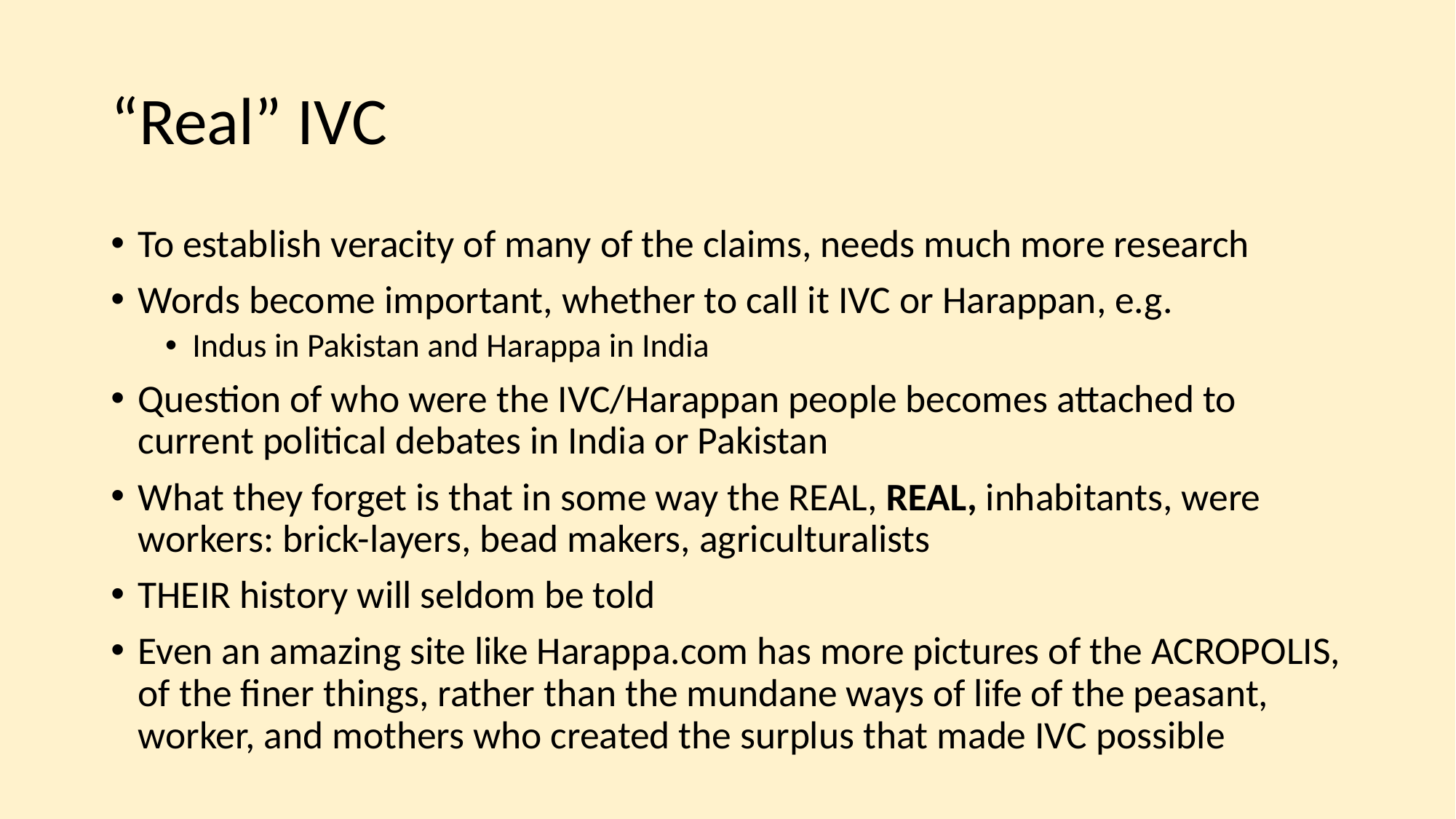

# “Real” IVC
To establish veracity of many of the claims, needs much more research
Words become important, whether to call it IVC or Harappan, e.g.
Indus in Pakistan and Harappa in India
Question of who were the IVC/Harappan people becomes attached to current political debates in India or Pakistan
What they forget is that in some way the REAL, REAL, inhabitants, were workers: brick-layers, bead makers, agriculturalists
THEIR history will seldom be told
Even an amazing site like Harappa.com has more pictures of the ACROPOLIS, of the finer things, rather than the mundane ways of life of the peasant, worker, and mothers who created the surplus that made IVC possible